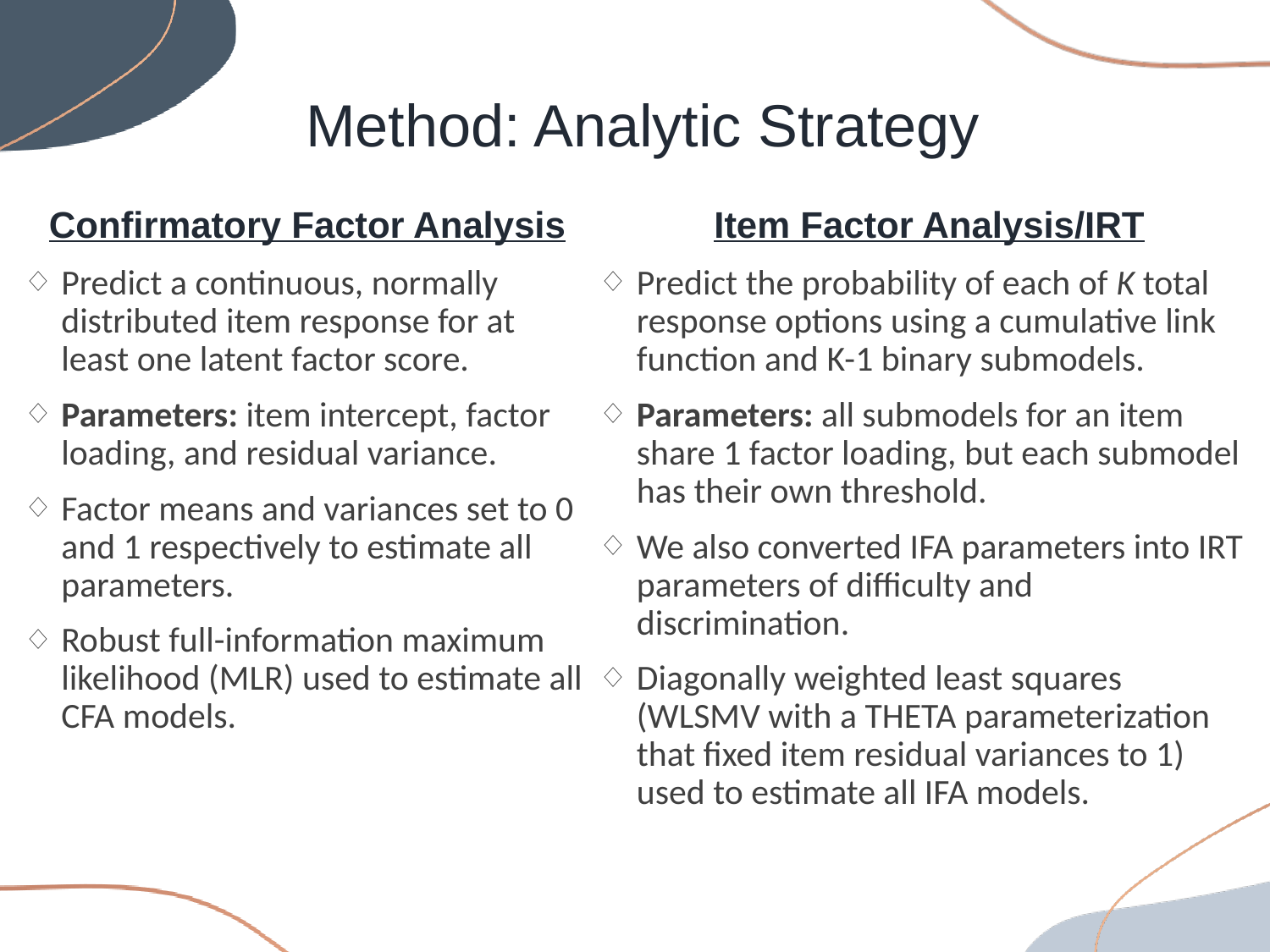

Method: Analytic Strategy
Item Factor Analysis/IRT
Confirmatory Factor Analysis
Predict a continuous, normally distributed item response for at least one latent factor score.
Parameters: item intercept, factor loading, and residual variance.
Factor means and variances set to 0 and 1 respectively to estimate all parameters.
Robust full-information maximum likelihood (MLR) used to estimate all CFA models.
Predict the probability of each of K total response options using a cumulative link function and K-1 binary submodels.
Parameters: all submodels for an item share 1 factor loading, but each submodel has their own threshold.
We also converted IFA parameters into IRT parameters of difficulty and discrimination.
Diagonally weighted least squares (WLSMV with a THETA parameterization that fixed item residual variances to 1) used to estimate all IFA models.